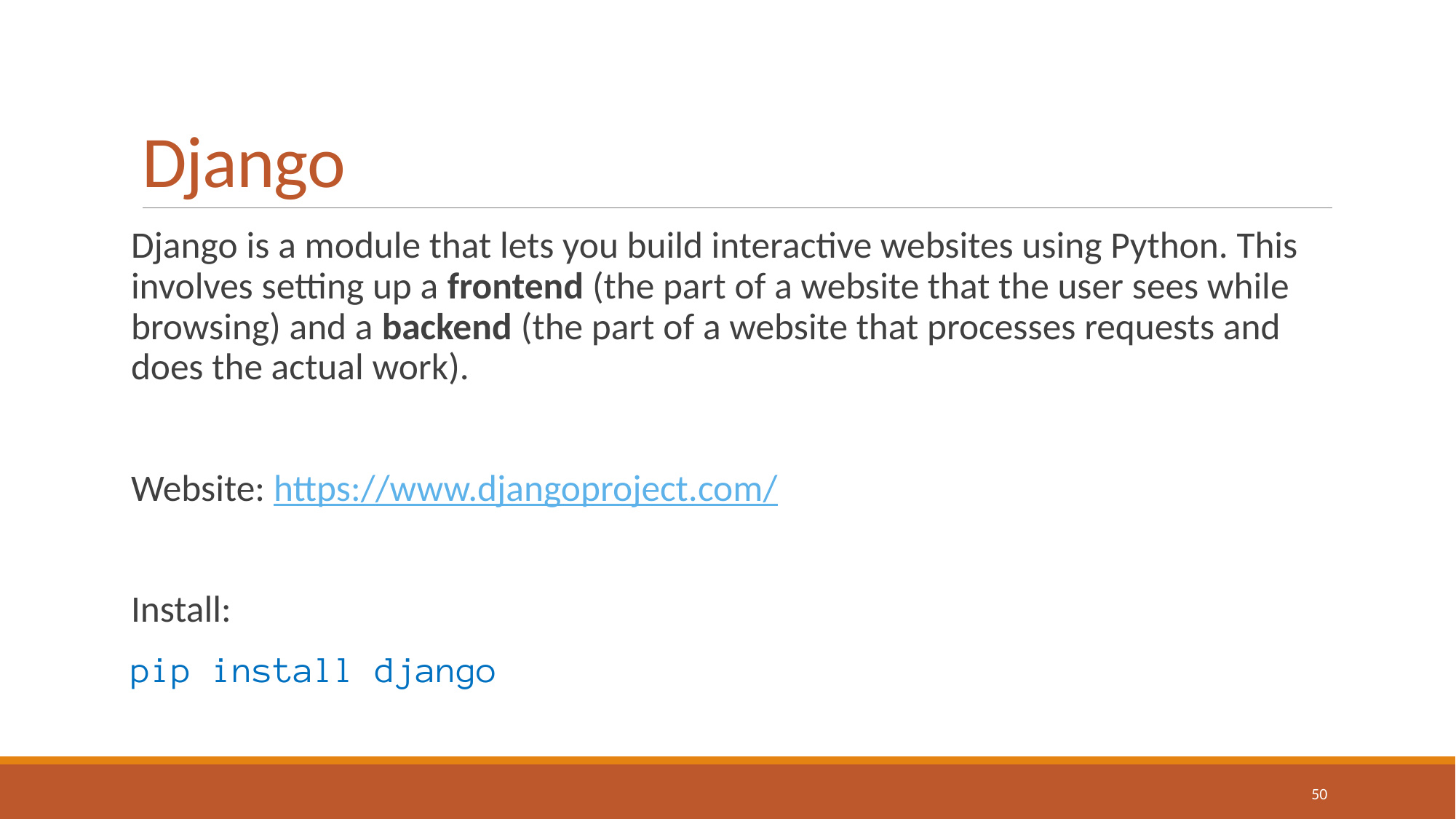

# Django
Django is a module that lets you build interactive websites using Python. This involves setting up a frontend (the part of a website that the user sees while browsing) and a backend (the part of a website that processes requests and does the actual work).

Website: https://www.djangoproject.com/

Install:
pip install django
50